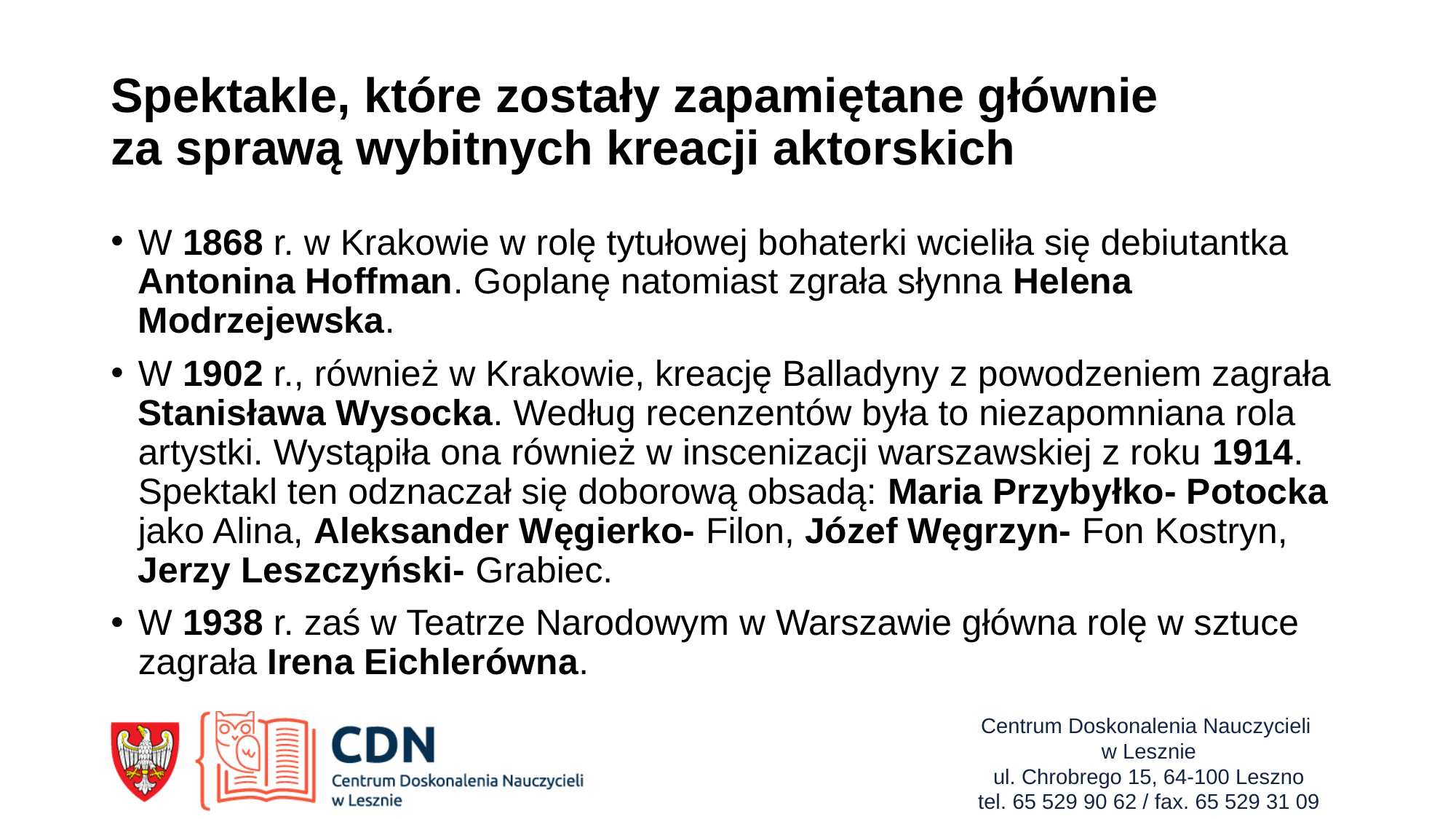

# Spektakle, które zostały zapamiętane głównie              za sprawą wybitnych kreacji aktorskich
W 1868 r. w Krakowie w rolę tytułowej bohaterki wcieliła się debiutantka Antonina Hoffman. Goplanę natomiast zgrała słynna Helena Modrzejewska.
W 1902 r., również w Krakowie, kreację Balladyny z powodzeniem zagrała Stanisława Wysocka. Według recenzentów była to niezapomniana rola artystki. Wystąpiła ona również w inscenizacji warszawskiej z roku 1914. Spektakl ten odznaczał się doborową obsadą: Maria Przybyłko- Potocka jako Alina, Aleksander Węgierko- Filon, Józef Węgrzyn- Fon Kostryn, Jerzy Leszczyński- Grabiec.
W 1938 r. zaś w Teatrze Narodowym w Warszawie główna rolę w sztuce  zagrała Irena Eichlerówna.